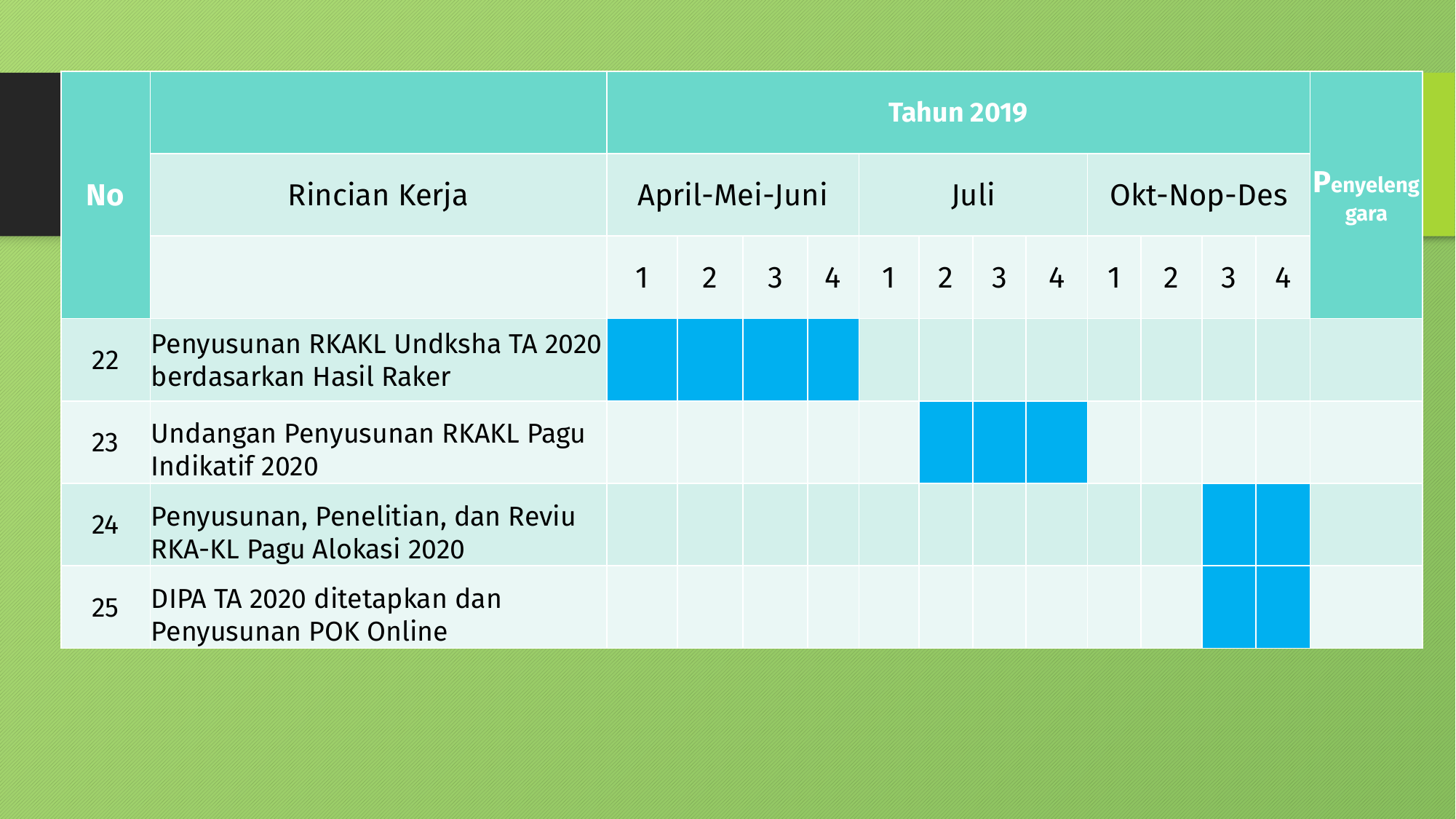

| No |  | Tahun 2019 |  |  |  |  |  |  |  |  |  |  |  | Penyelenggara |
| --- | --- | --- | --- | --- | --- | --- | --- | --- | --- | --- | --- | --- | --- | --- |
|  | Rincian Kerja | April-Mei-Juni |  |  |  | Juli |  |  |  | Okt-Nop-Des |  |  |  |  |
|  |  | 1 | 2 | 3 | 4 | 1 | 2 | 3 | 4 | 1 | 2 | 3 | 4 |  |
| 22 | Penyusunan RKAKL Undksha TA 2020 berdasarkan Hasil Raker |  |  |  |  |  |  |  |  |  |  |  |  |  |
| 23 | Undangan Penyusunan RKAKL Pagu Indikatif 2020 |  |  |  |  |  |  |  |  |  |  |  |  |  |
| 24 | Penyusunan, Penelitian, dan Reviu RKA-KL Pagu Alokasi 2020 |  |  |  |  |  |  |  |  |  |  |  |  |  |
| 25 | DIPA TA 2020 ditetapkan dan Penyusunan POK Online |  |  |  |  |  |  |  |  |  |  |  |  |  |